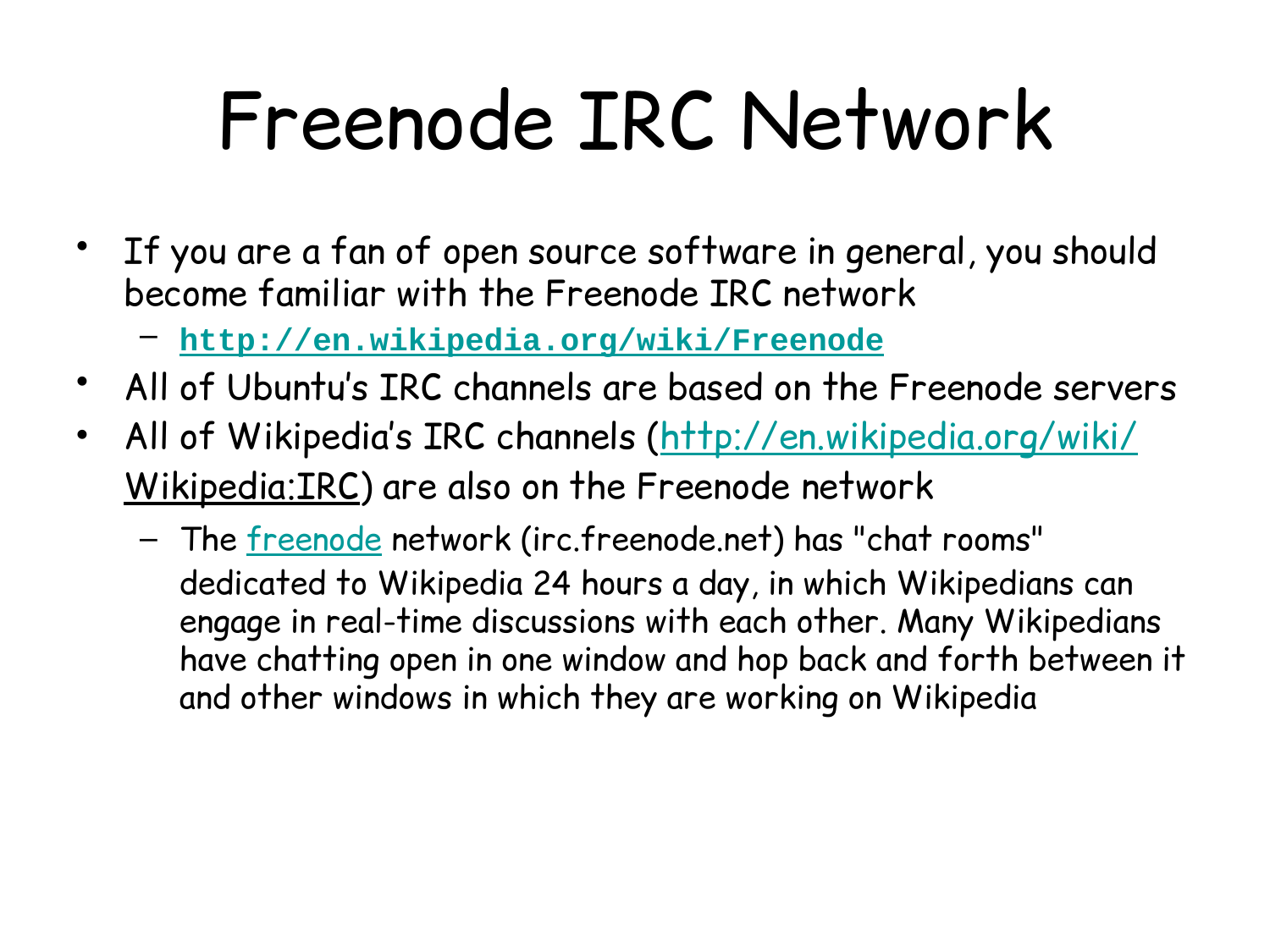

# Freenode IRC Network
If you are a fan of open source software in general, you should become familiar with the Freenode IRC network
http://en.wikipedia.org/wiki/Freenode
All of Ubuntu’s IRC channels are based on the Freenode servers
All of Wikipedia’s IRC channels (http://en.wikipedia.org/wiki/Wikipedia:IRC) are also on the Freenode network
The freenode network (irc.freenode.net) has "chat rooms" dedicated to Wikipedia 24 hours a day, in which Wikipedians can engage in real-time discussions with each other. Many Wikipedians have chatting open in one window and hop back and forth between it and other windows in which they are working on Wikipedia